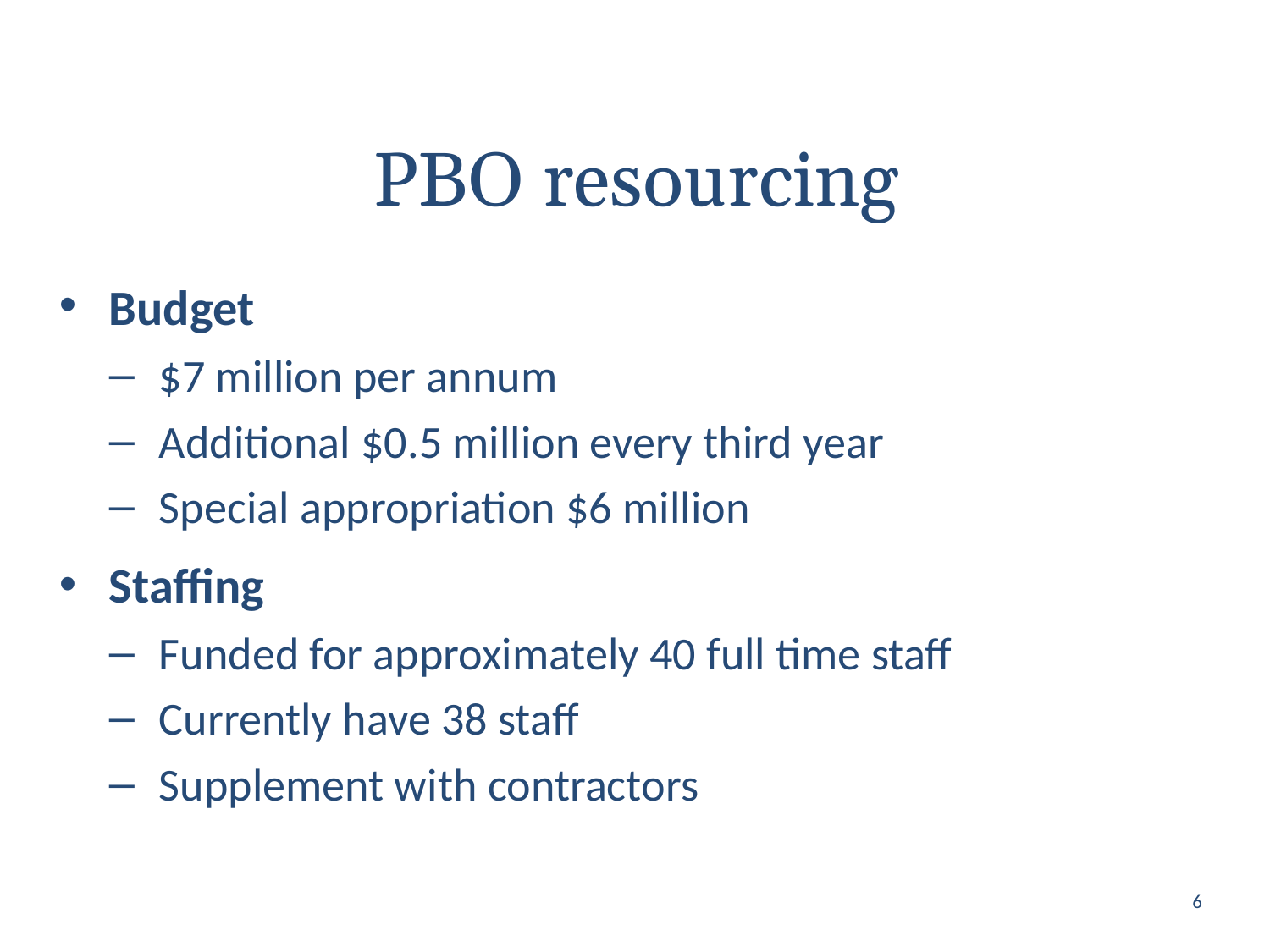

# PBO resourcing
Budget
$7 million per annum
Additional $0.5 million every third year
Special appropriation $6 million
Staffing
Funded for approximately 40 full time staff
Currently have 38 staff
Supplement with contractors

6